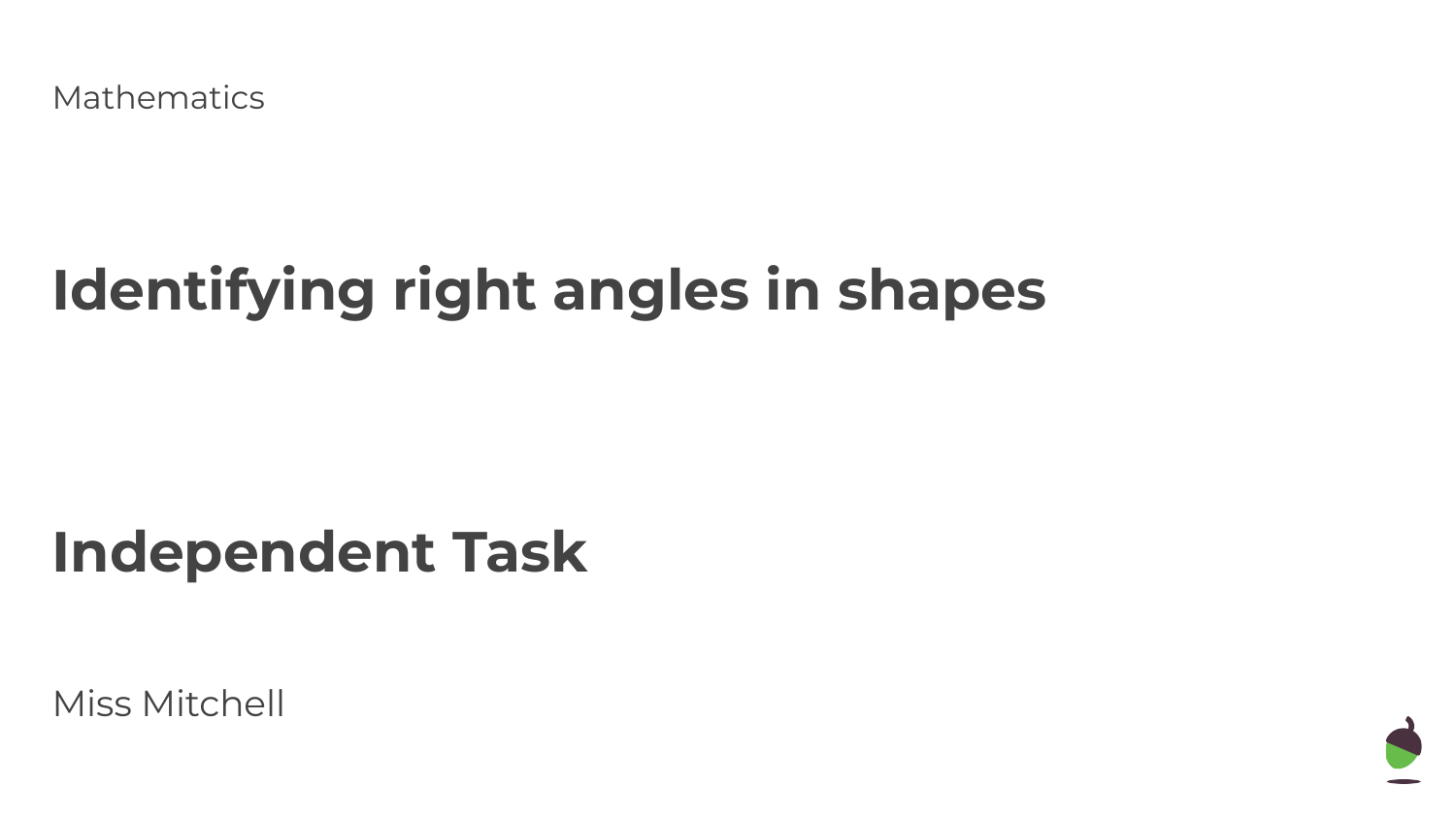

Mathematics
# Identifying right angles in shapes

Independent Task
Miss Mitchell